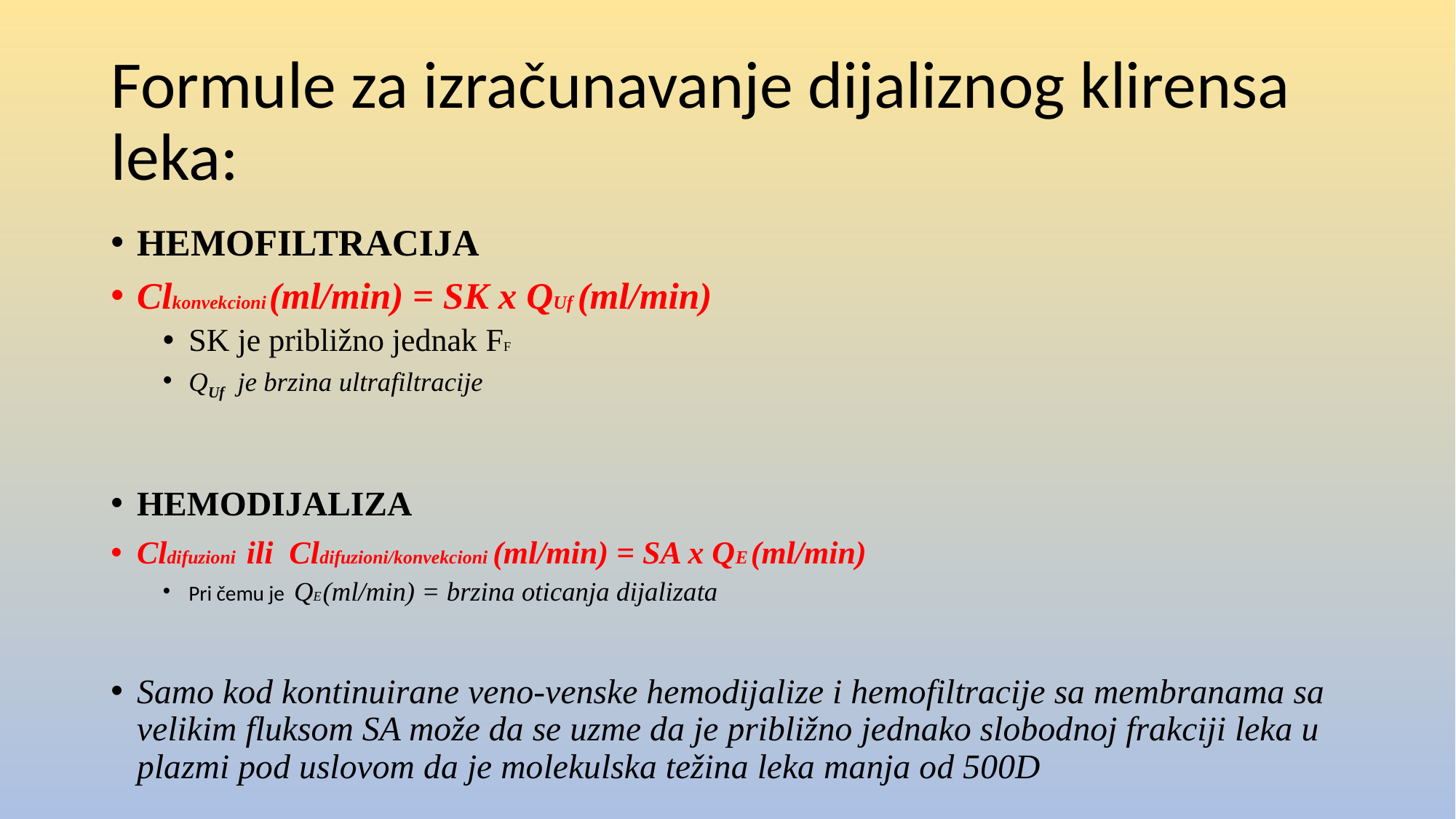

# Formule za izračunavanje dijaliznog klirensa leka:
HEMOFILTRACIJA
Clkonvekcioni (ml/min) = SK x QUf (ml/min)
SK je približno jednak FF
QUf  je brzina ultrafiltracije

HEMODIJALIZA
Cldifuzioni  ili  Cldifuzioni/konvekcioni (ml/min) = SA x QE (ml/min)
Pri čemu je  QE (ml/min) = brzina oticanja dijalizata

Samo kod kontinuirane veno-venske hemodijalize i hemofiltracije sa membranama sa velikim fluksom SA može da se uzme da je približno jednako slobodnoj frakciji leka u plazmi pod uslovom da je molekulska težina leka manja od 500D